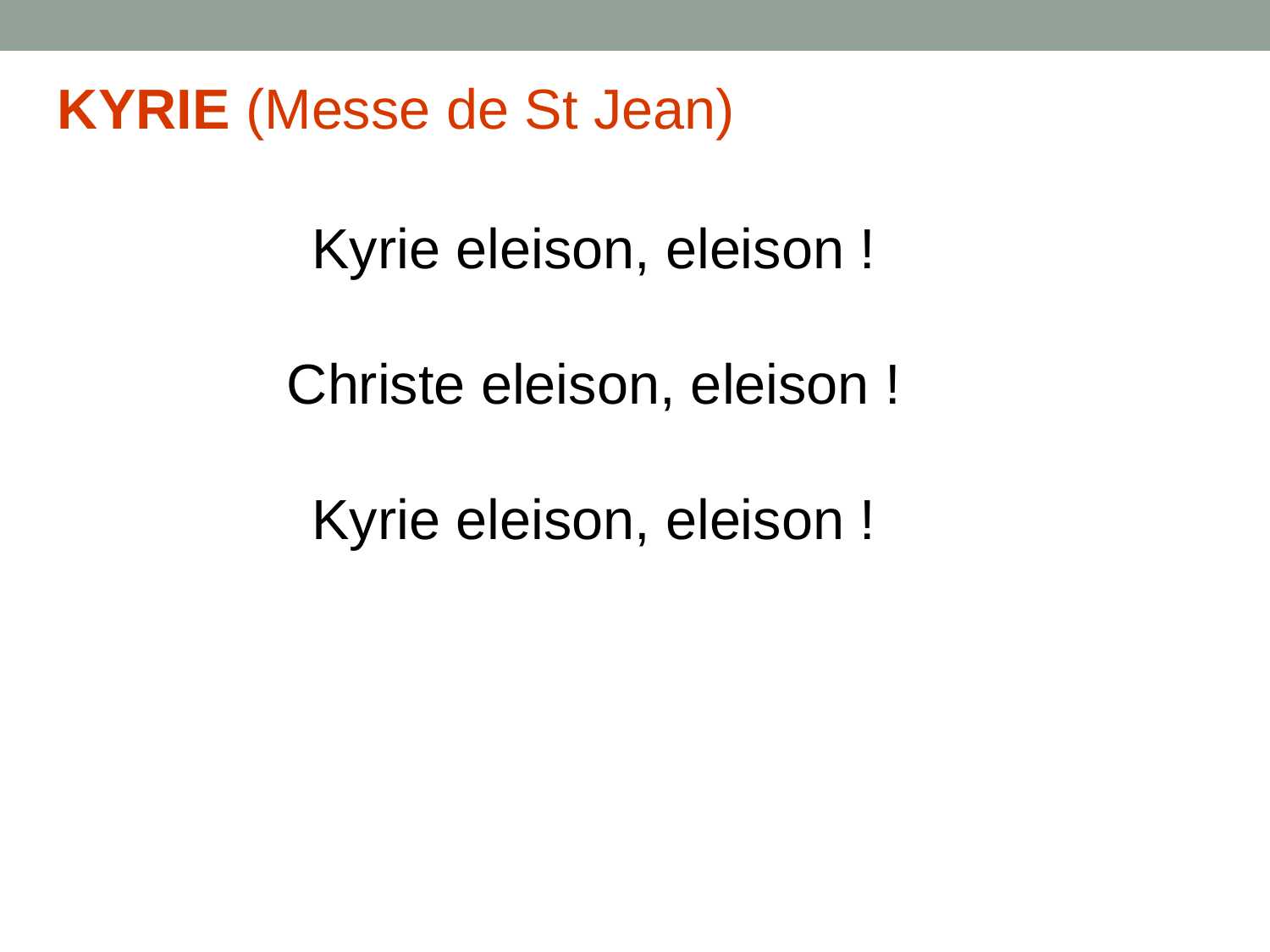

KYRIE (Messe de St Jean)
Kyrie eleison, eleison !

Christe eleison, eleison !

Kyrie eleison, eleison !